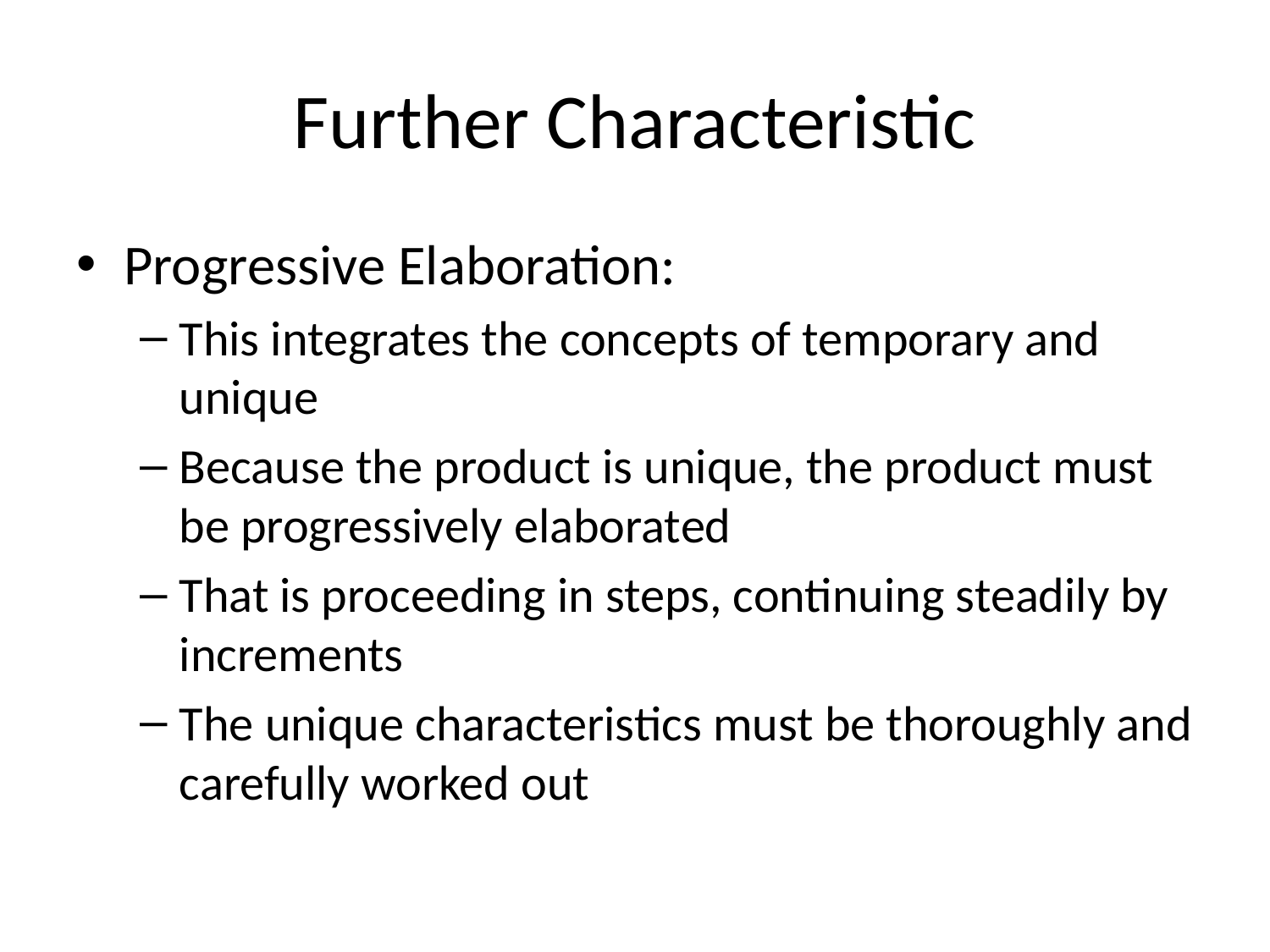

# Further Characteristic
Progressive Elaboration:
This integrates the concepts of temporary and unique
Because the product is unique, the product must be progressively elaborated
That is proceeding in steps, continuing steadily by increments
The unique characteristics must be thoroughly and carefully worked out